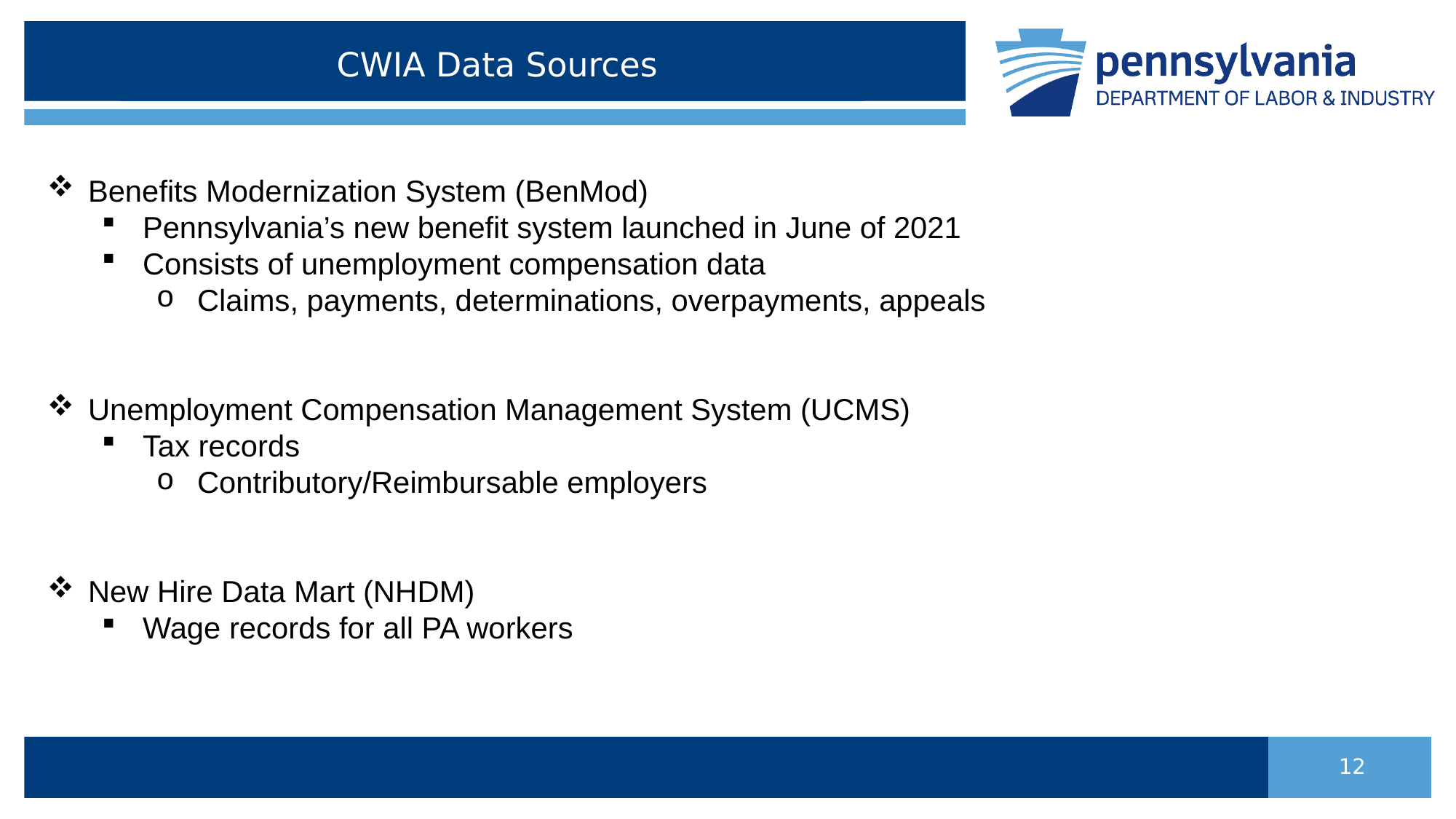

# CWIA Data Sources
Benefits Modernization System (BenMod)
Pennsylvania’s new benefit system launched in June of 2021
Consists of unemployment compensation data
Claims, payments, determinations, overpayments, appeals

Unemployment Compensation Management System (UCMS)
Tax records
Contributory/Reimbursable employers

New Hire Data Mart (NHDM)
Wage records for all PA workers
12